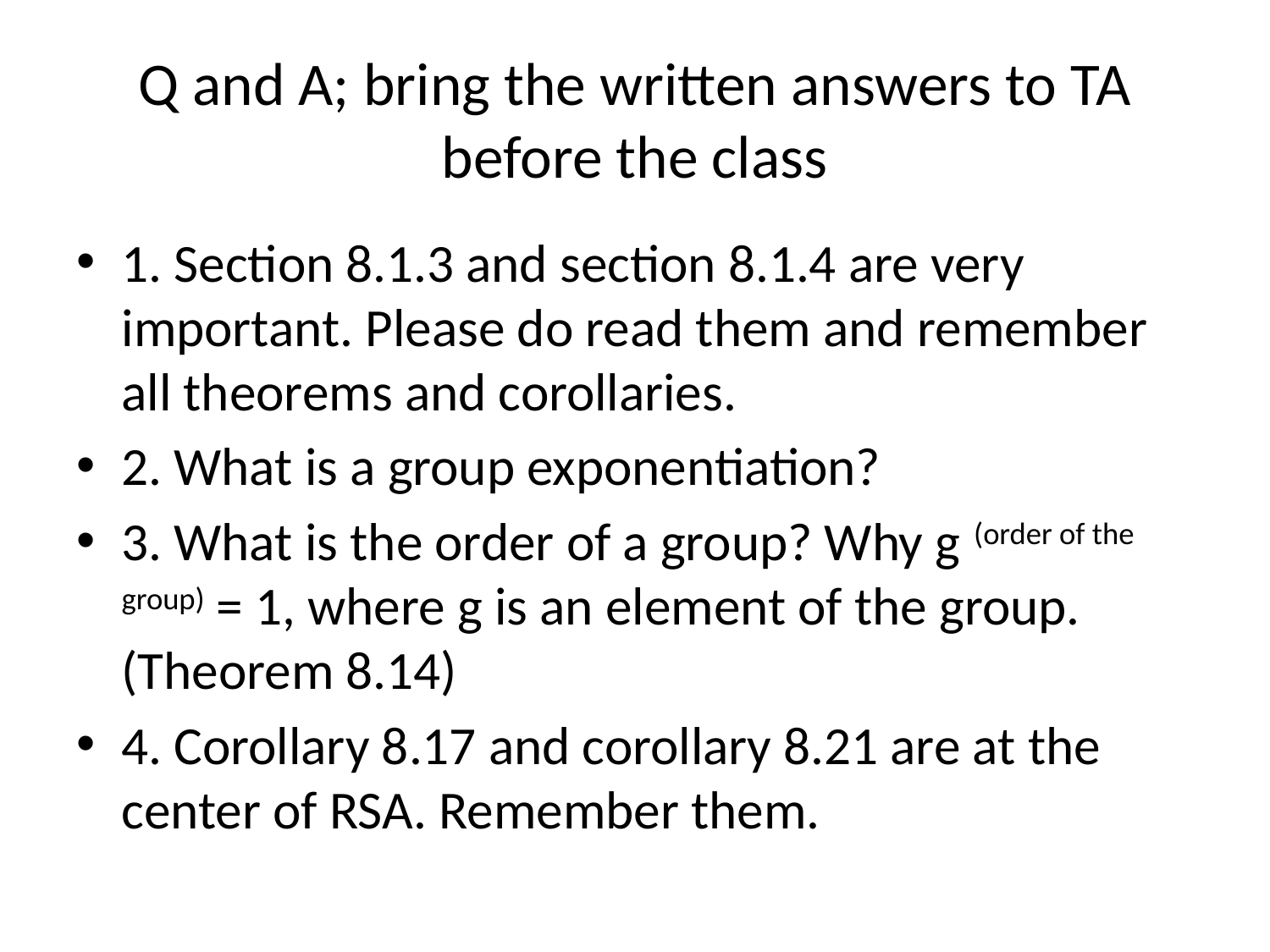

# Q and A; bring the written answers to TA before the class
1. Section 8.1.3 and section 8.1.4 are very important. Please do read them and remember all theorems and corollaries.
2. What is a group exponentiation?
3. What is the order of a group? Why g (order of the group) = 1, where g is an element of the group. (Theorem 8.14)
4. Corollary 8.17 and corollary 8.21 are at the center of RSA. Remember them.